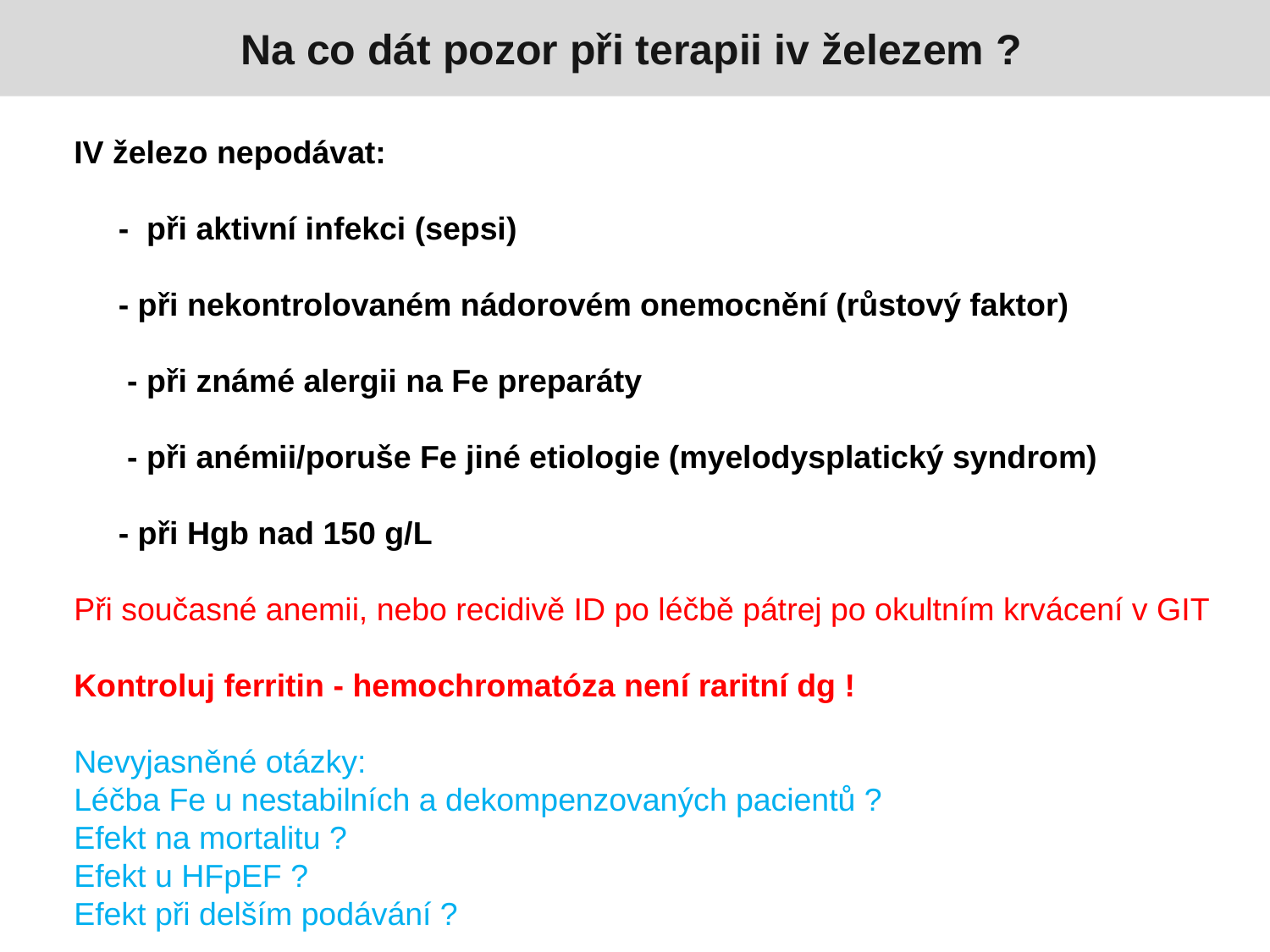

Na co dát pozor při terapii iv železem ?
IV železo nepodávat:

     -  při aktivní infekci (sepsi)

     - při nekontrolovaném nádorovém onemocnění (růstový faktor)

      - při známé alergii na Fe preparáty

      - při anémii/poruše Fe jiné etiologie (myelodysplatický syndrom)

     - při Hgb nad 150 g/L

Při současné anemii, nebo recidivě ID po léčbě pátrej po okultním krvácení v GIT

Kontroluj ferritin - hemochromatóza není raritní dg !

Nevyjasněné otázky:
Léčba Fe u nestabilních a dekompenzovaných pacientů ?
Efekt na mortalitu ?
Efekt u HFpEF ?
Efekt při delším podávání ?